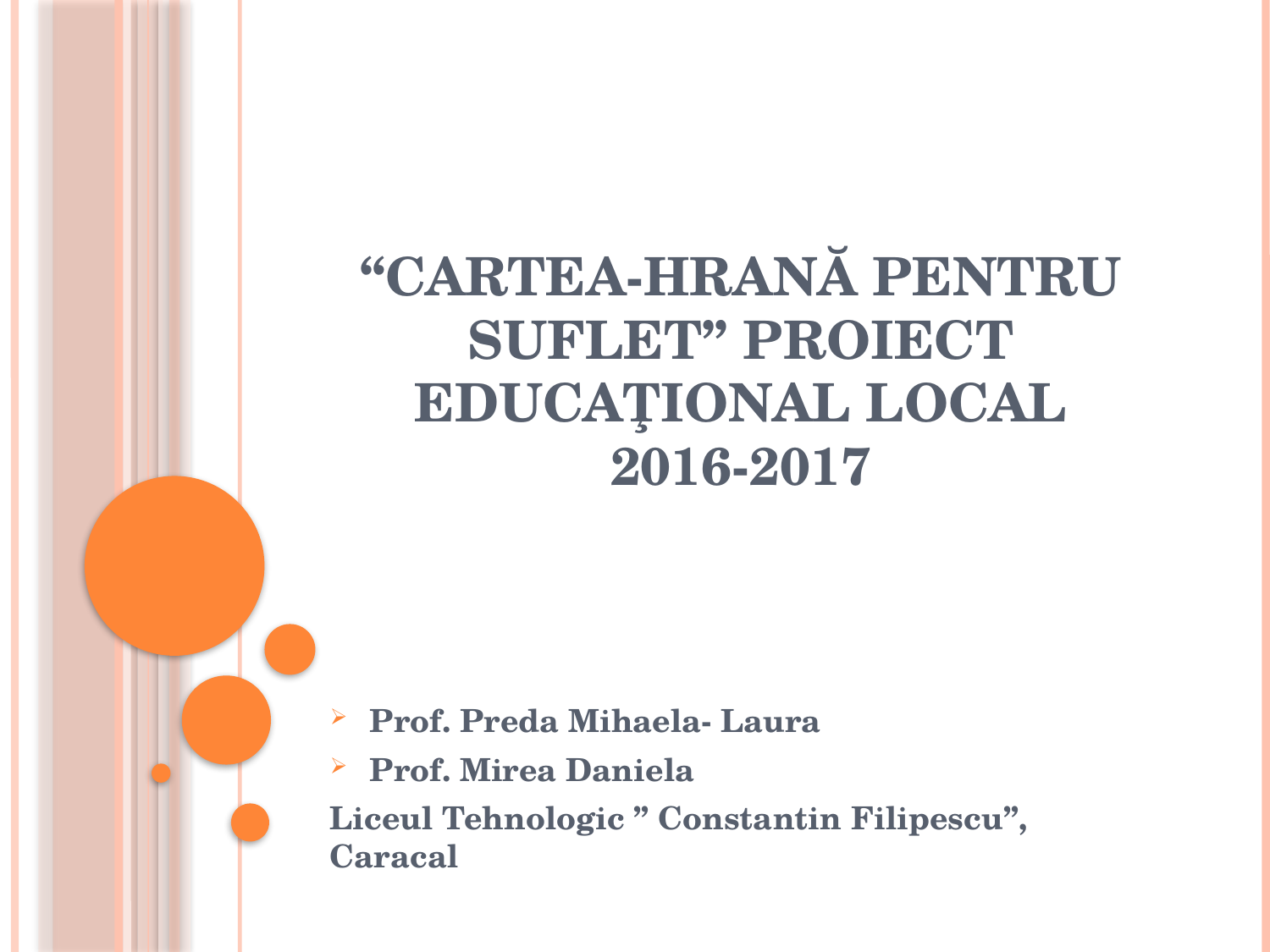

# “Cartea-hrană pentru suflet” Proiect educaţional local 2016-2017
Prof. Preda Mihaela- Laura
Prof. Mirea Daniela
Liceul Tehnologic ” Constantin Filipescu”, Caracal